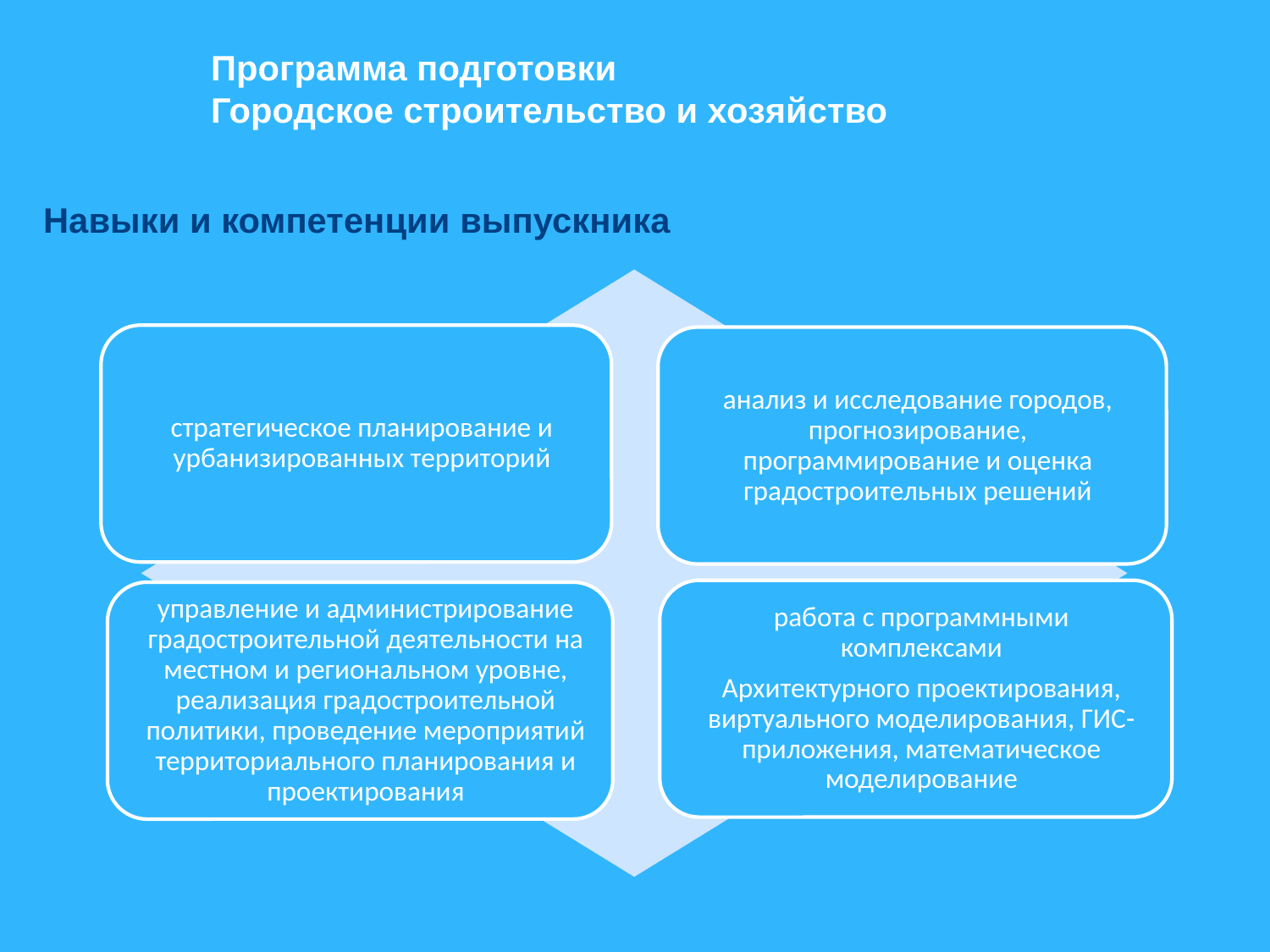

Программа подготовки
Городское строительство и хозяйство
Навыки и компетенции выпускника
стратегическое планирование и урбанизированных территорий
анализ и исследование городов, прогнозирование, программирование и оценка градостроительных решений
управление и администрирование градостроительной деятельности на местном и региональном уровне, реализация градостроительной политики, проведение мероприятий территориального планирования и проектирования
работа с программными комплексами
Архитектурного проектирования, виртуального моделирования, ГИС-приложения, математическое моделирование